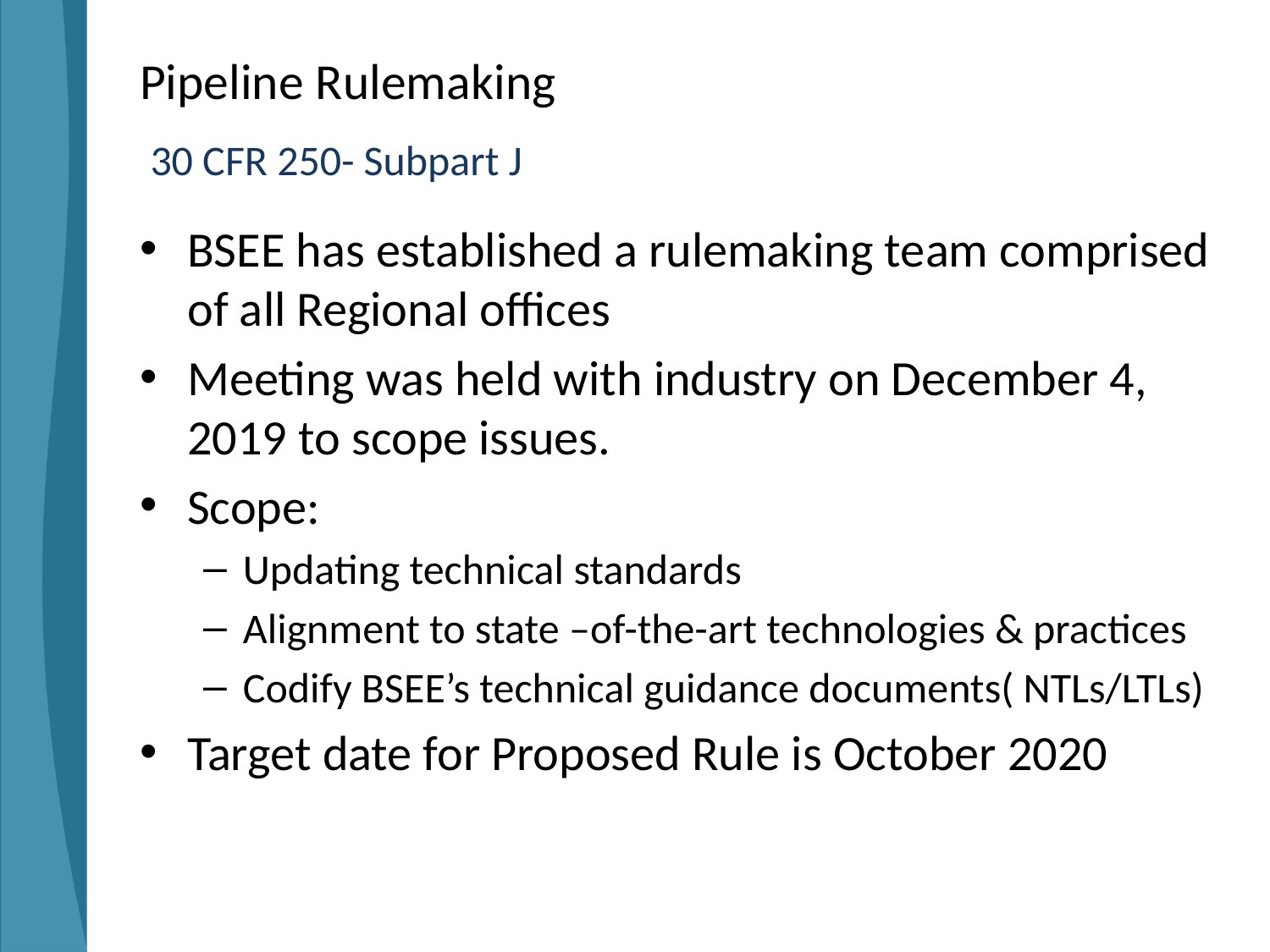

# Pipeline Rulemaking
30 CFR 250- Subpart J
BSEE has established a rulemaking team comprised of all Regional offices
Meeting was held with industry on December 4, 2019 to scope issues.
Scope:
Updating technical standards
Alignment to state –of-the-art technologies & practices
Codify BSEE’s technical guidance documents( NTLs/LTLs)
Target date for Proposed Rule is October 2020